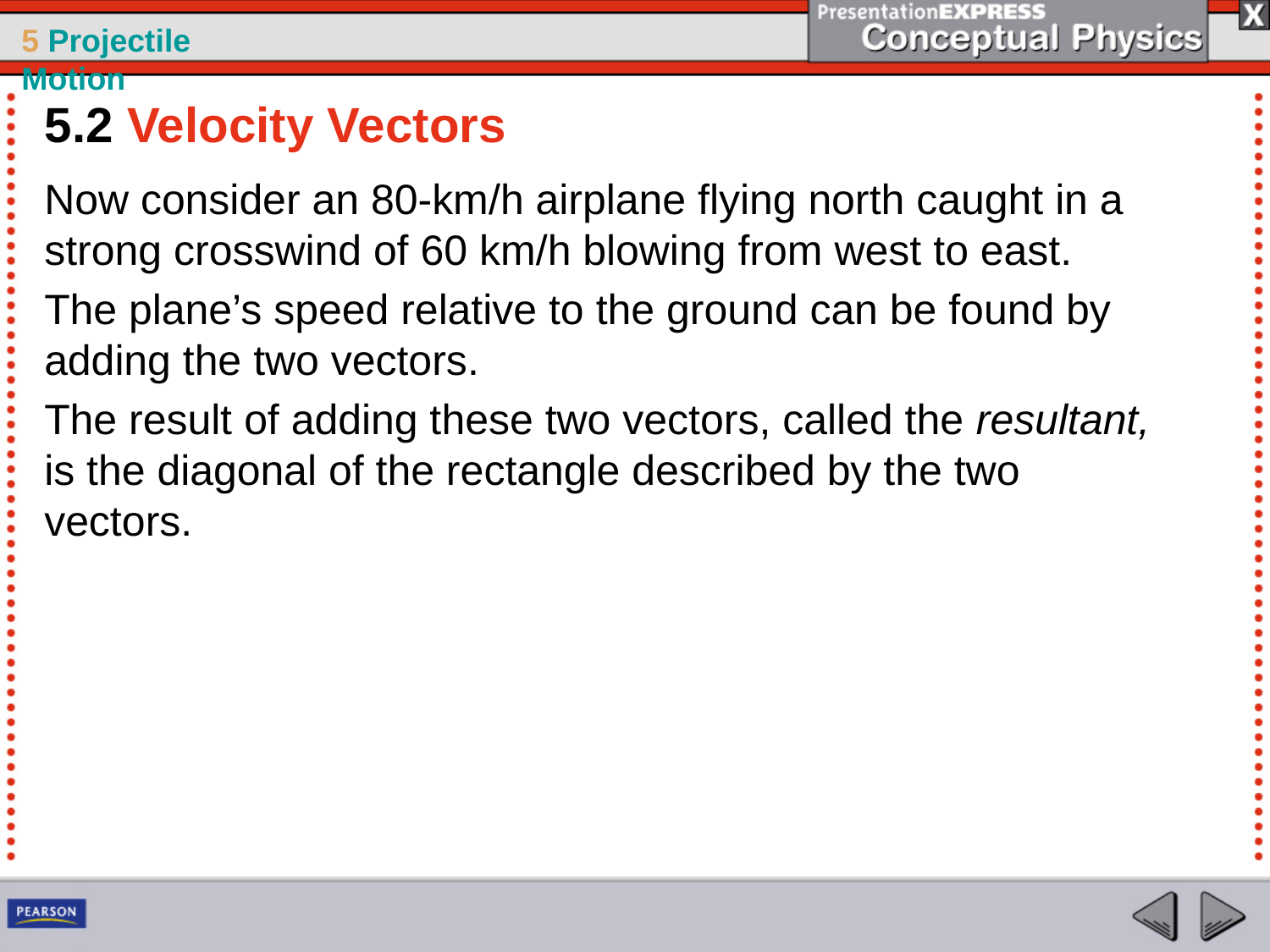

5.2 Velocity Vectors
Now consider an 80-km/h airplane flying north caught in a strong crosswind of 60 km/h blowing from west to east.
The plane’s speed relative to the ground can be found by adding the two vectors.
The result of adding these two vectors, called the resultant, is the diagonal of the rectangle described by the two vectors.